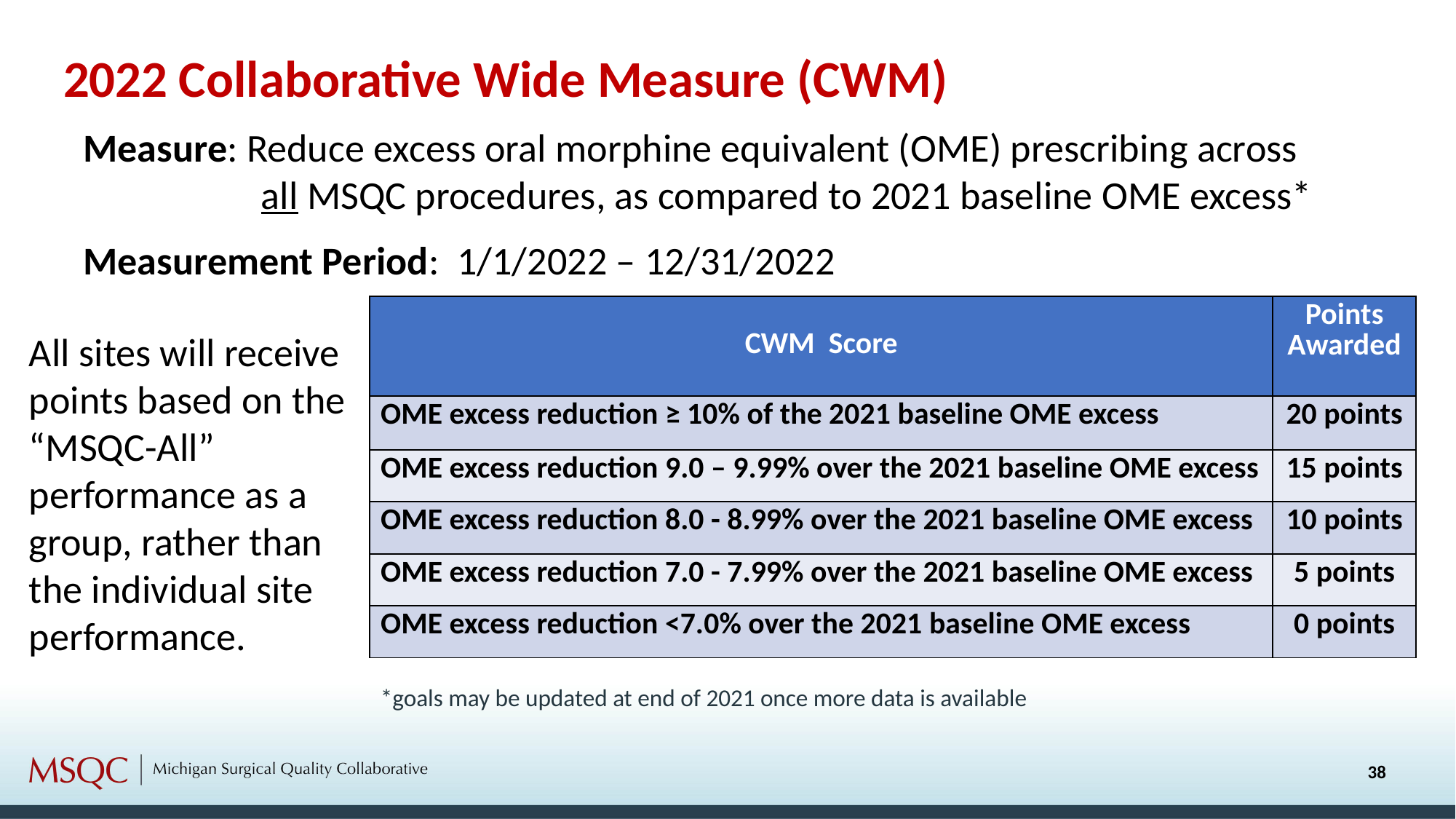

2022 Collaborative Wide Measure (CWM)
Measure: Reduce excess oral morphine equivalent (OME) prescribing across all MSQC procedures, as compared to 2021 baseline OME excess*
Measurement Period:  1/1/2022 – 12/31/2022
| CWM Score | Points Awarded |
| --- | --- |
| OME excess reduction ≥ 10% of the 2021 baseline OME excess | 20 points |
| OME excess reduction 9.0 – 9.99% over the 2021 baseline OME excess | 15 points |
| OME excess reduction 8.0 - 8.99% over the 2021 baseline OME excess | 10 points |
| OME excess reduction 7.0 - 7.99% over the 2021 baseline OME excess | 5 points |
| OME excess reduction <7.0% over the 2021 baseline OME excess | 0 points |
All sites will receive points based on the “MSQC-All” performance as a group, rather than the individual site performance.
*goals may be updated at end of 2021 once more data is available